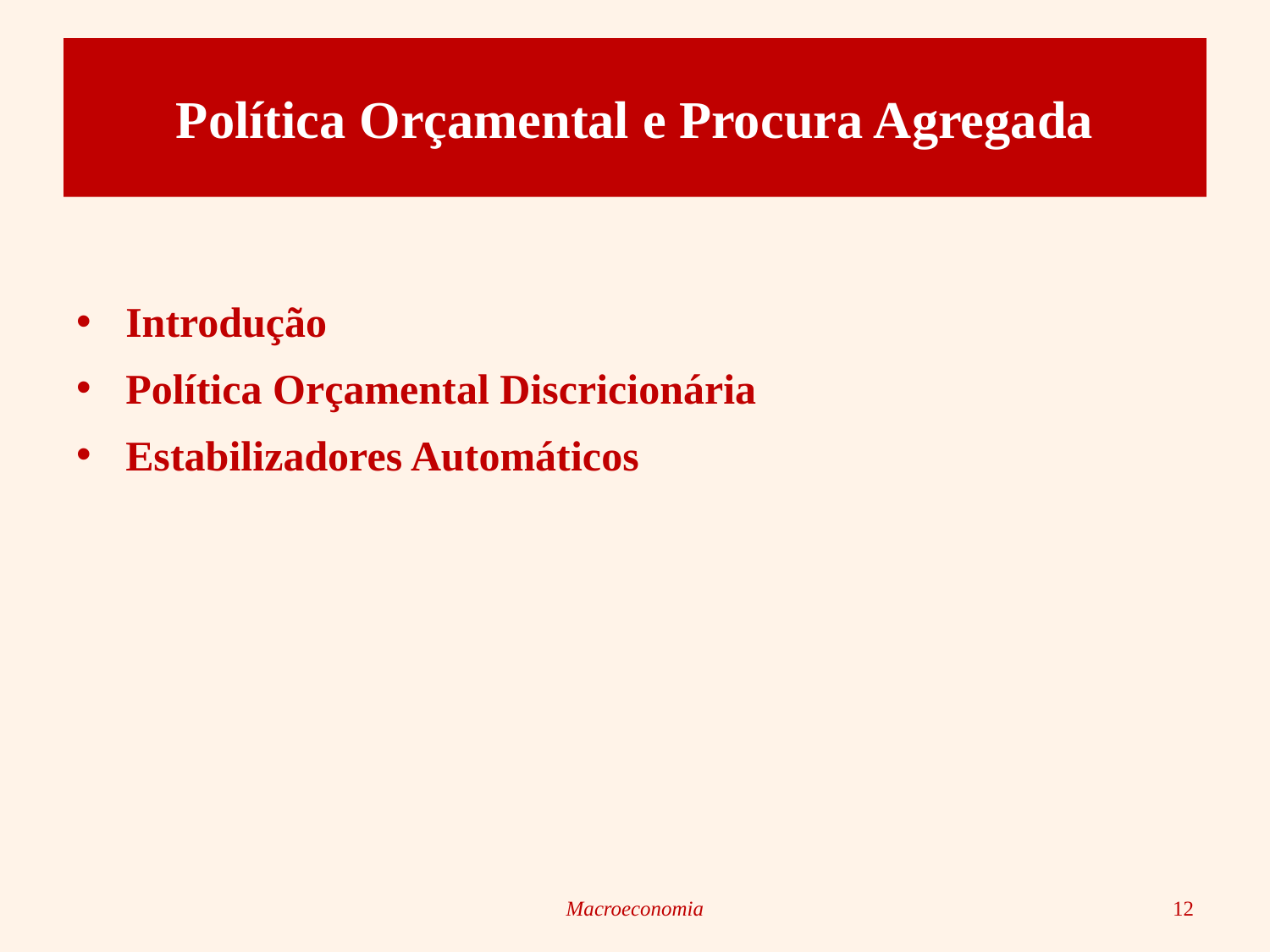

# Política Orçamental e Procura Agregada

Introdução
Política Orçamental Discricionária
Estabilizadores Automáticos

Macroeconomia
12